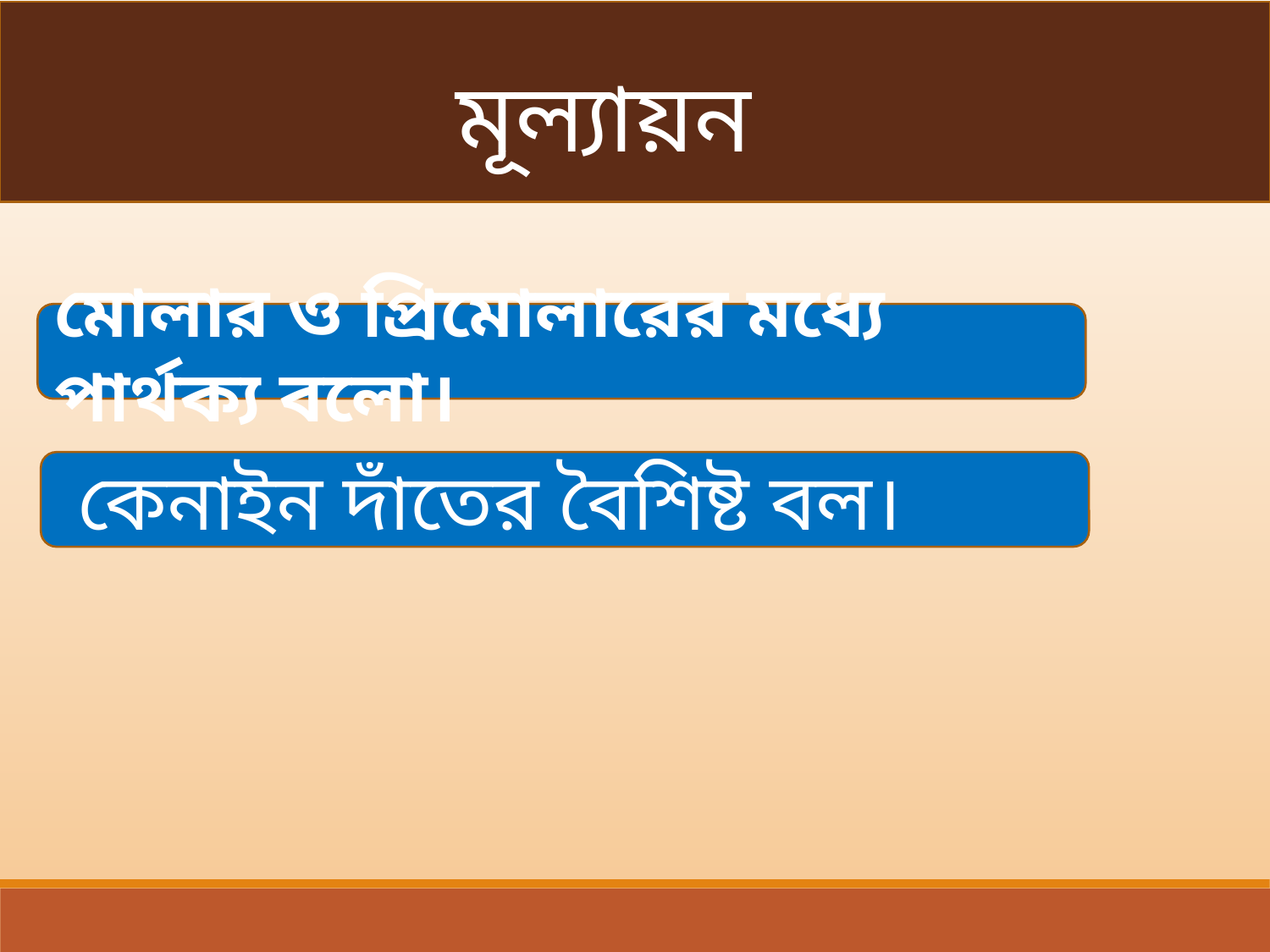

মূল্যায়ন
মোলার ও প্রিমোলারের মধ্যে পার্থক্য বলো।
 কেনাইন দাঁতের বৈশিষ্ট বল।